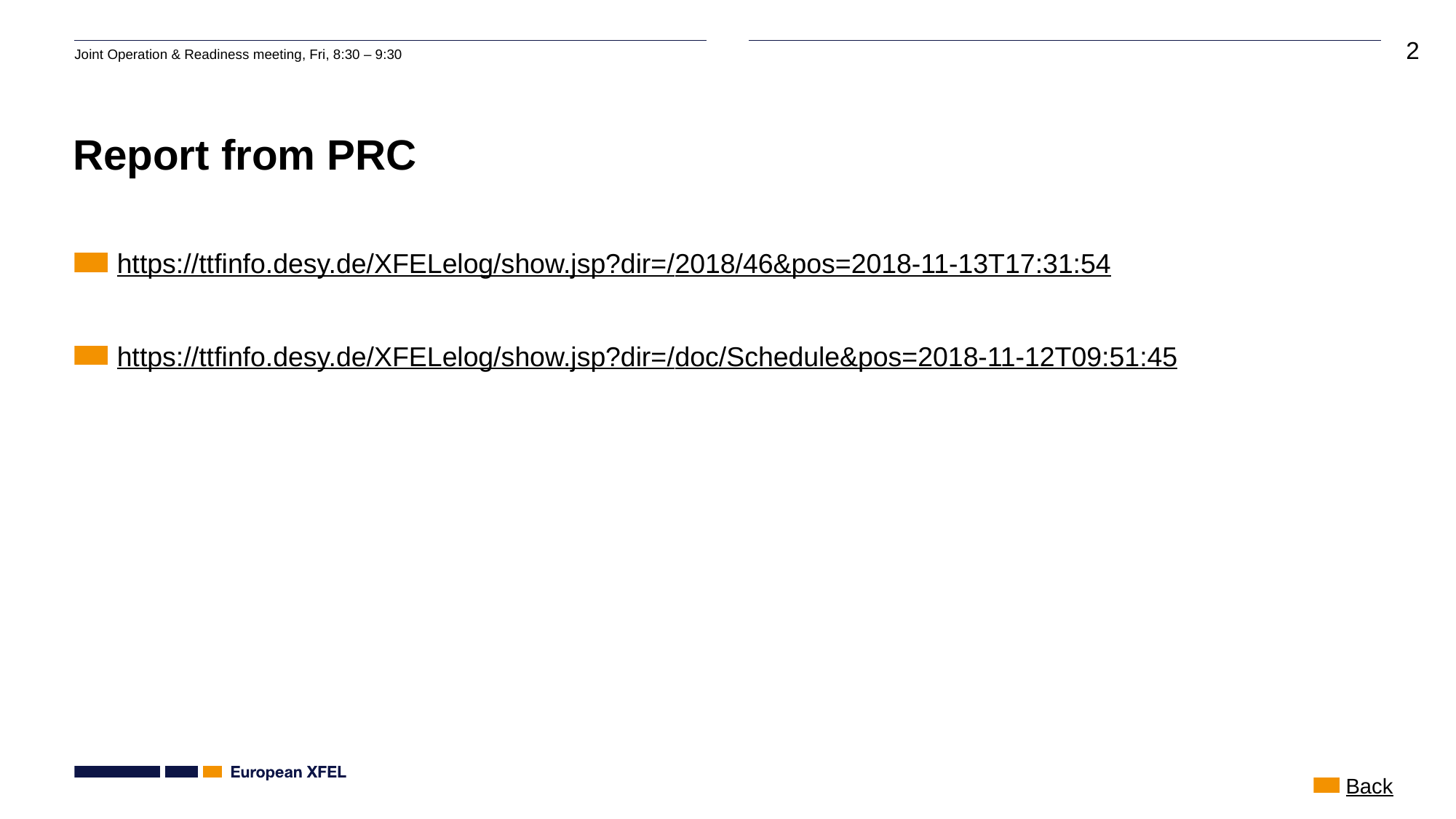

# Report from PRC
https://ttfinfo.desy.de/XFELelog/show.jsp?dir=/2018/46&pos=2018-11-13T17:31:54

https://ttfinfo.desy.de/XFELelog/show.jsp?dir=/doc/Schedule&pos=2018-11-12T09:51:45

Back